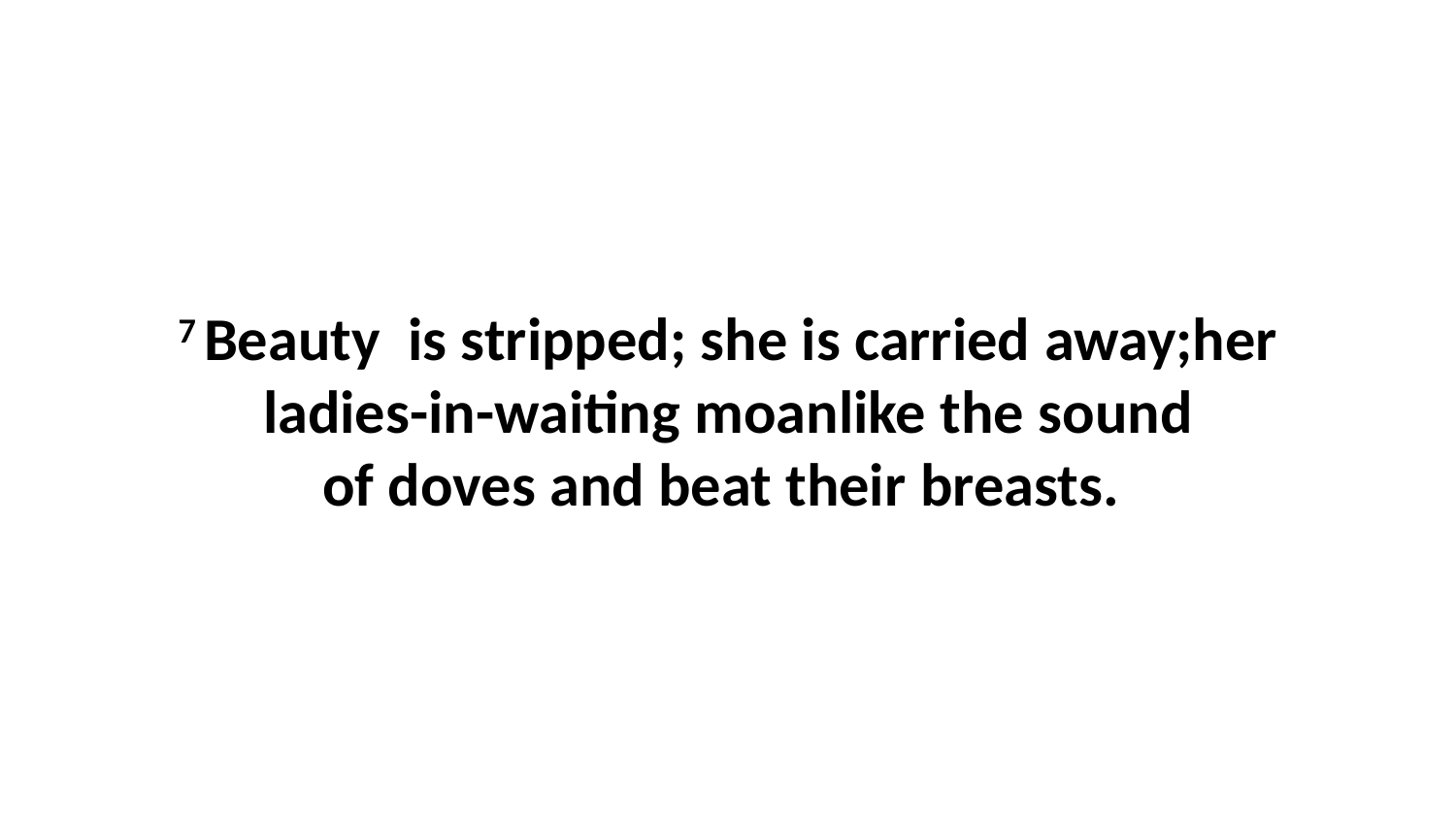

7 Beauty  is stripped; she is carried away;her ladies-in-waiting moanlike the sound of doves and beat their breasts.